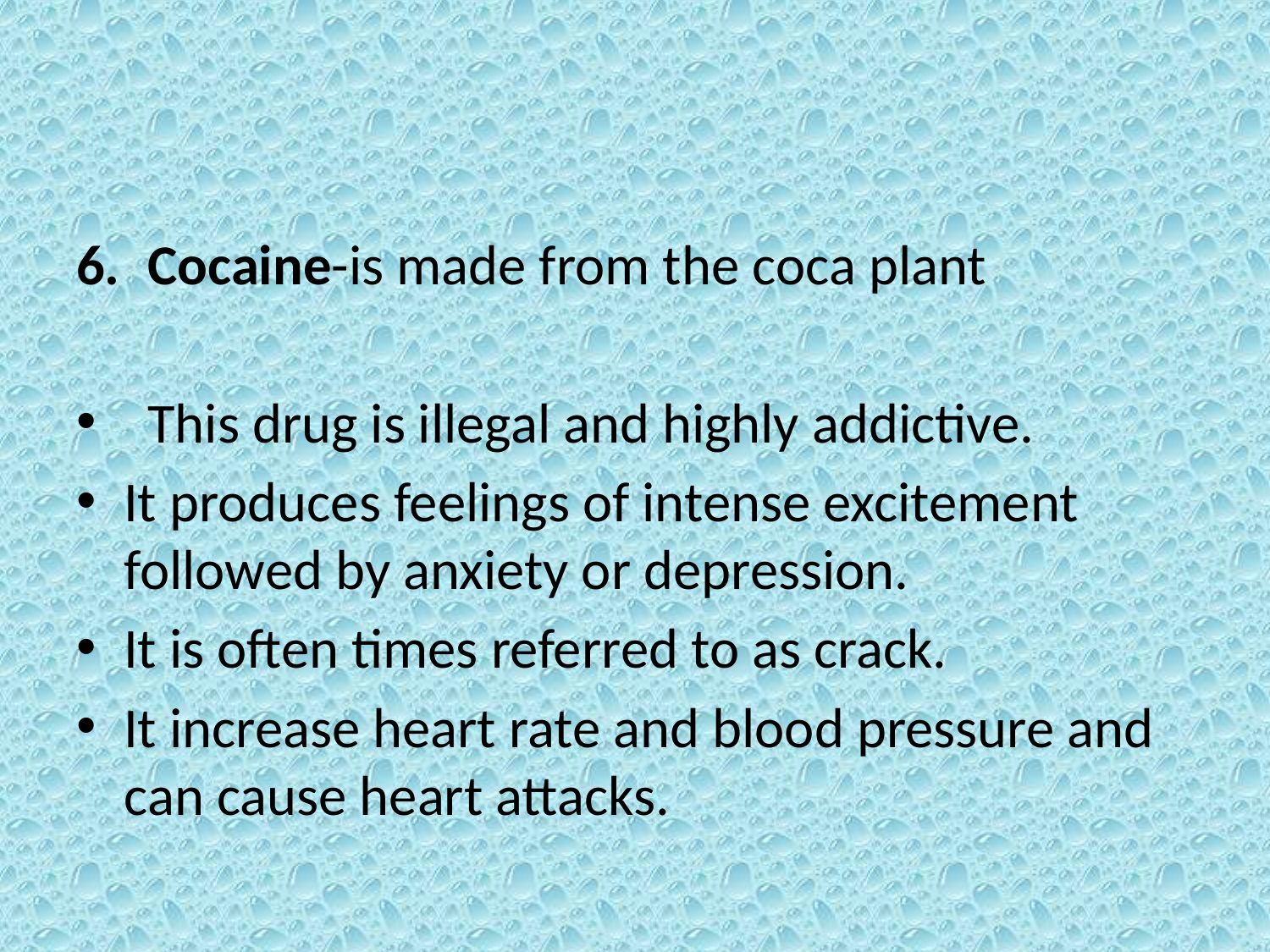

#
Cocaine-is made from the coca plant

This drug is illegal and highly addictive.
It produces feelings of intense excitement followed by anxiety or depression.
It is often times referred to as crack.
It increase heart rate and blood pressure and can cause heart attacks.